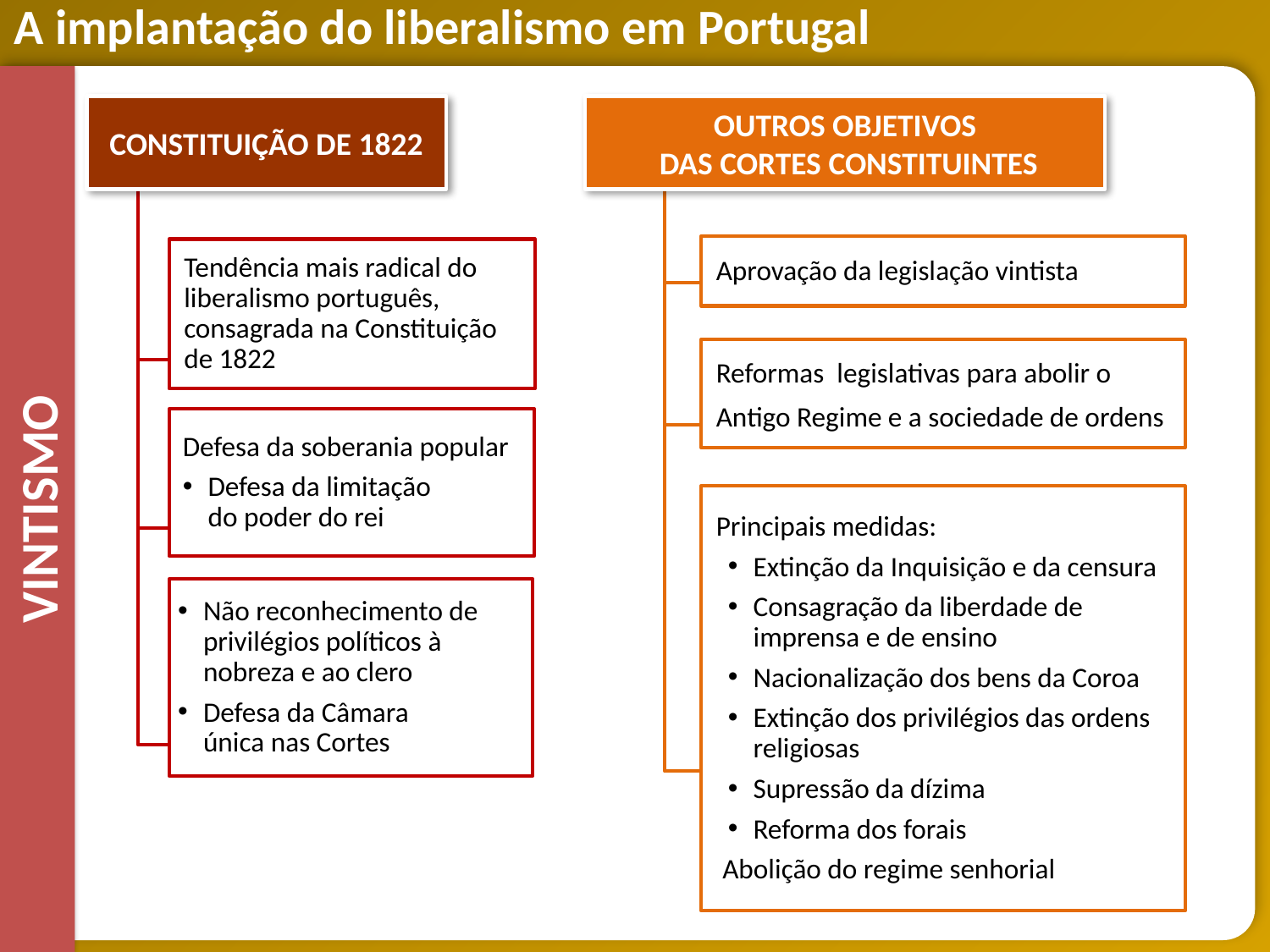

CONSTITUIÇÃO DE 1822

OUTROS OBJETIVOS
 DAS CORTES CONSTITUINTES

Aprovação da legislação vintista
Tendência mais radical do liberalismo português, consagrada na Constituição
de 1822

Reformas  legislativas para abolir o
Antigo Regime e a sociedade de ordens

Defesa da soberania popular
Defesa da limitação
do poder do rei
VINTISMO
Principais medidas:
Extinção da Inquisição e da censura
Consagração da liberdade de imprensa e de ensino
Nacionalização dos bens da Coroa
Extinção dos privilégios das ordens religiosas
Supressão da dízima
Reforma dos forais
 Abolição do regime senhorial
Não reconhecimento de privilégios políticos à nobreza e ao clero
Defesa da Câmara
única nas Cortes